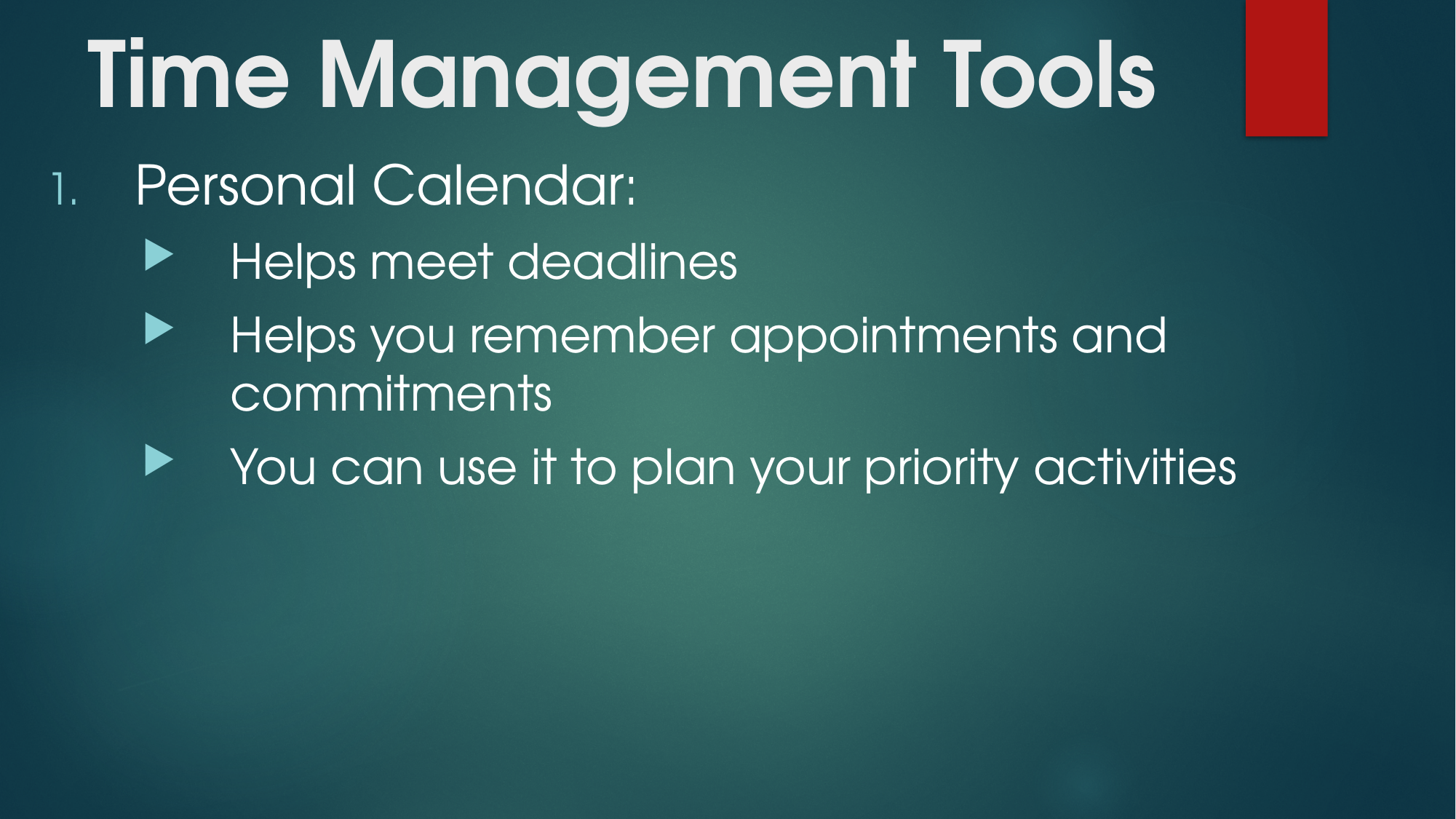

# Time Management Tools
Personal Calendar:
Helps meet deadlines
Helps you remember appointments and commitments
You can use it to plan your priority activities